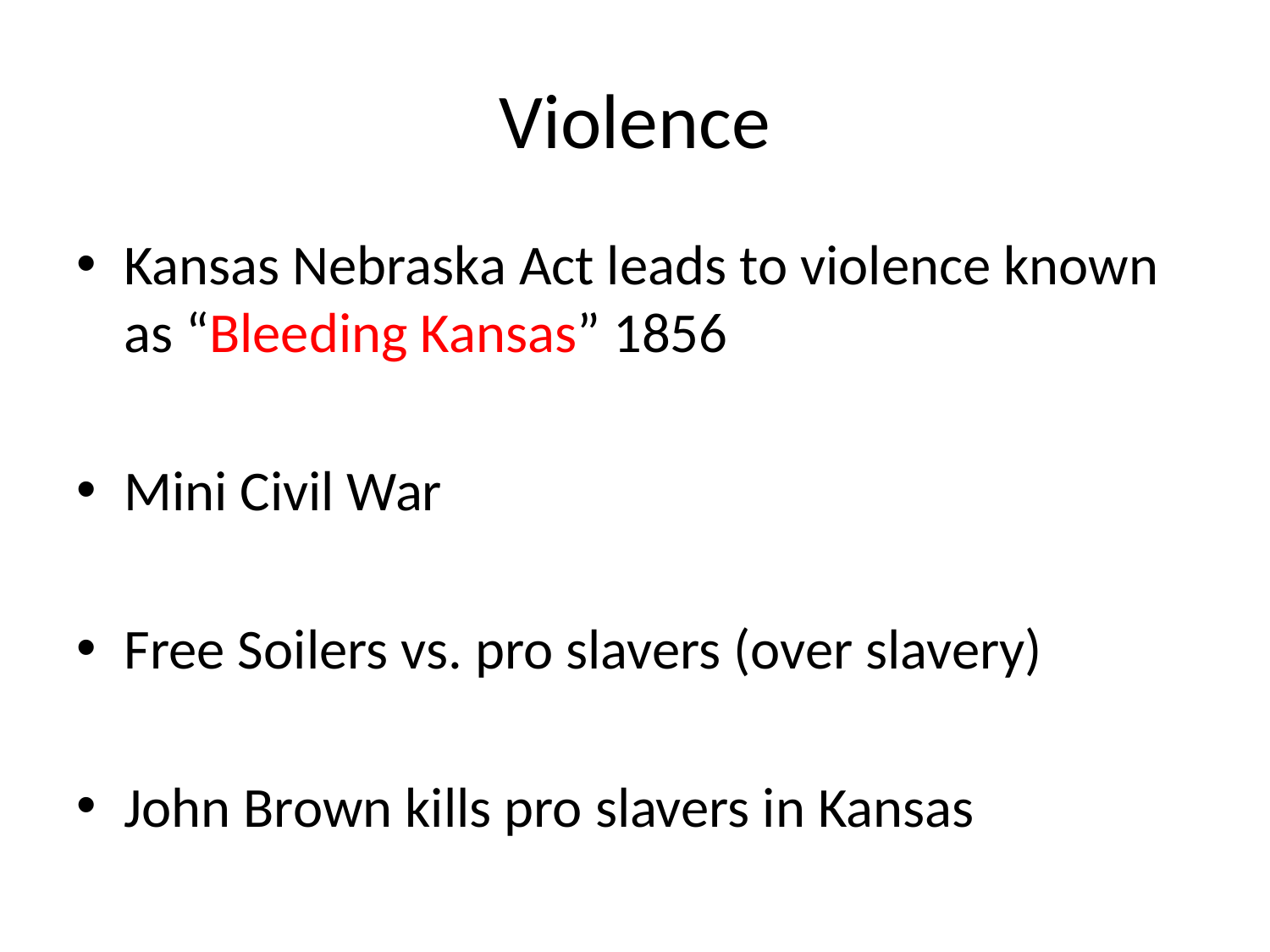

# Violence
Kansas Nebraska Act leads to violence known as “Bleeding Kansas” 1856

Mini Civil War

Free Soilers vs. pro slavers (over slavery)

John Brown kills pro slavers in Kansas